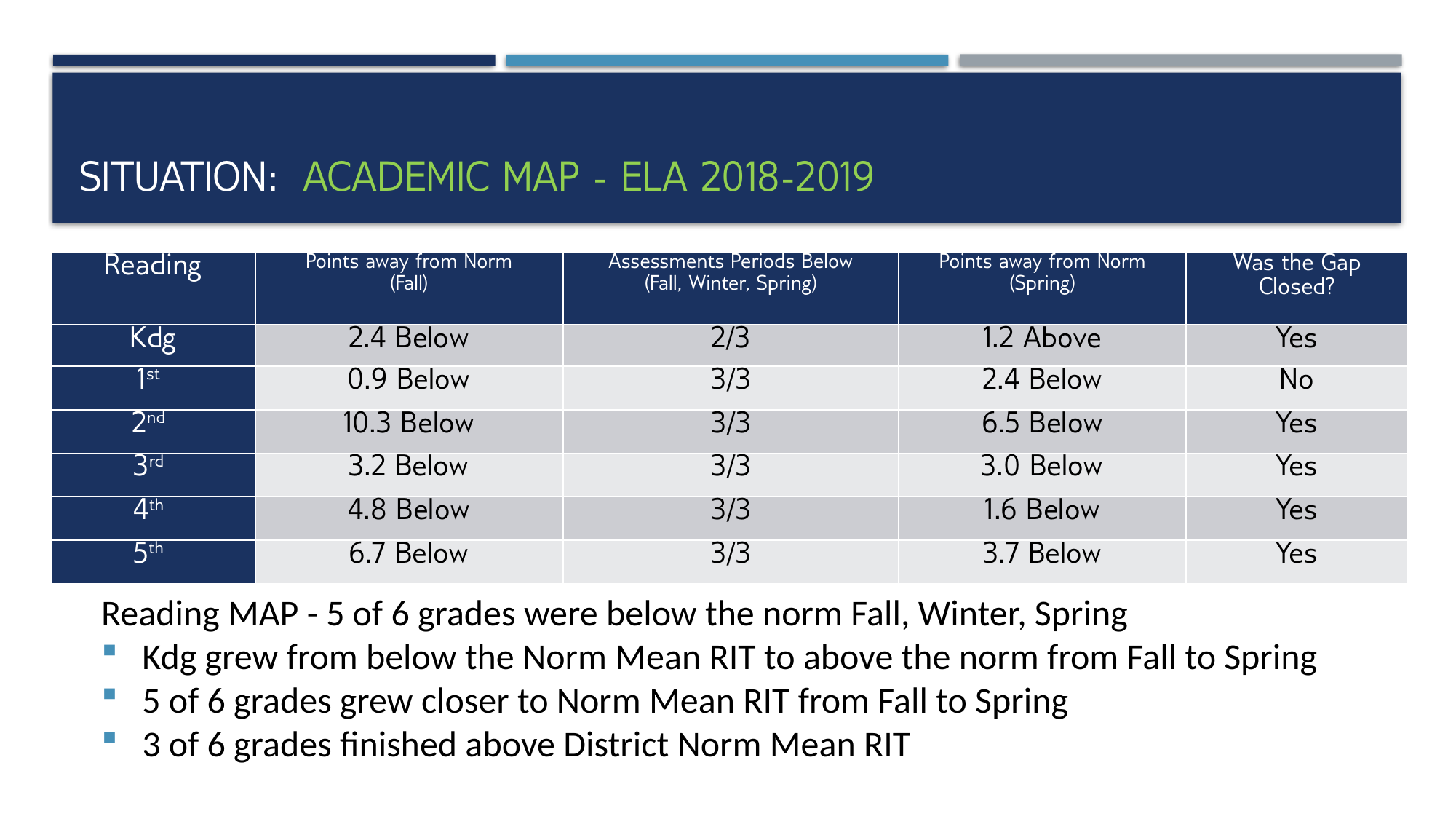

# Situation:  Academic MAP - ela 2018-2019
| Reading | Points away from Norm (Fall) | Assessments Periods Below (Fall, Winter, Spring) | Points away from Norm (Spring) | Was the Gap Closed? |
| --- | --- | --- | --- | --- |
| Kdg | 2.4 Below | 2/3 | 1.2 Above | Yes |
| 1st | 0.9 Below | 3/3 | 2.4 Below | No |
| 2nd | 10.3 Below | 3/3 | 6.5 Below | Yes |
| 3rd | 3.2 Below | 3/3 | 3.0 Below | Yes |
| 4th | 4.8 Below | 3/3 | 1.6 Below | Yes |
| 5th | 6.7 Below | 3/3 | 3.7 Below | Yes |

Reading MAP - 5 of 6 grades were below the norm Fall, Winter, Spring
Kdg grew from below the Norm Mean RIT to above the norm from Fall to Spring
5 of 6 grades grew closer to Norm Mean RIT from Fall to Spring
3 of 6 grades finished above District Norm Mean RIT